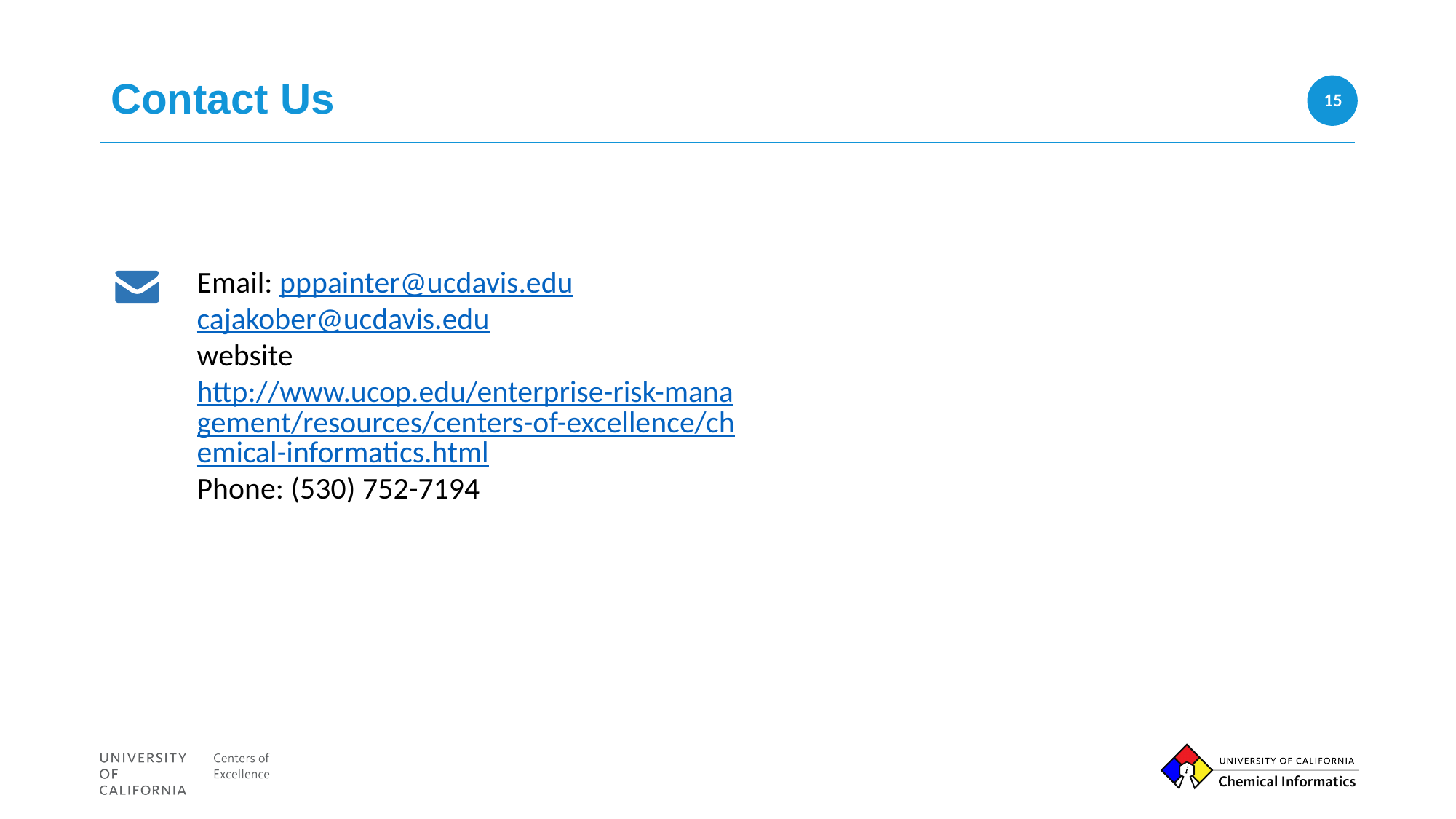

# Contact Us
15
Email: pppainter@ucdavis.edu
cajakober@ucdavis.edu
website http://www.ucop.edu/enterprise-risk-management/resources/centers-of-excellence/chemical-informatics.html
Phone: (530) 752-7194